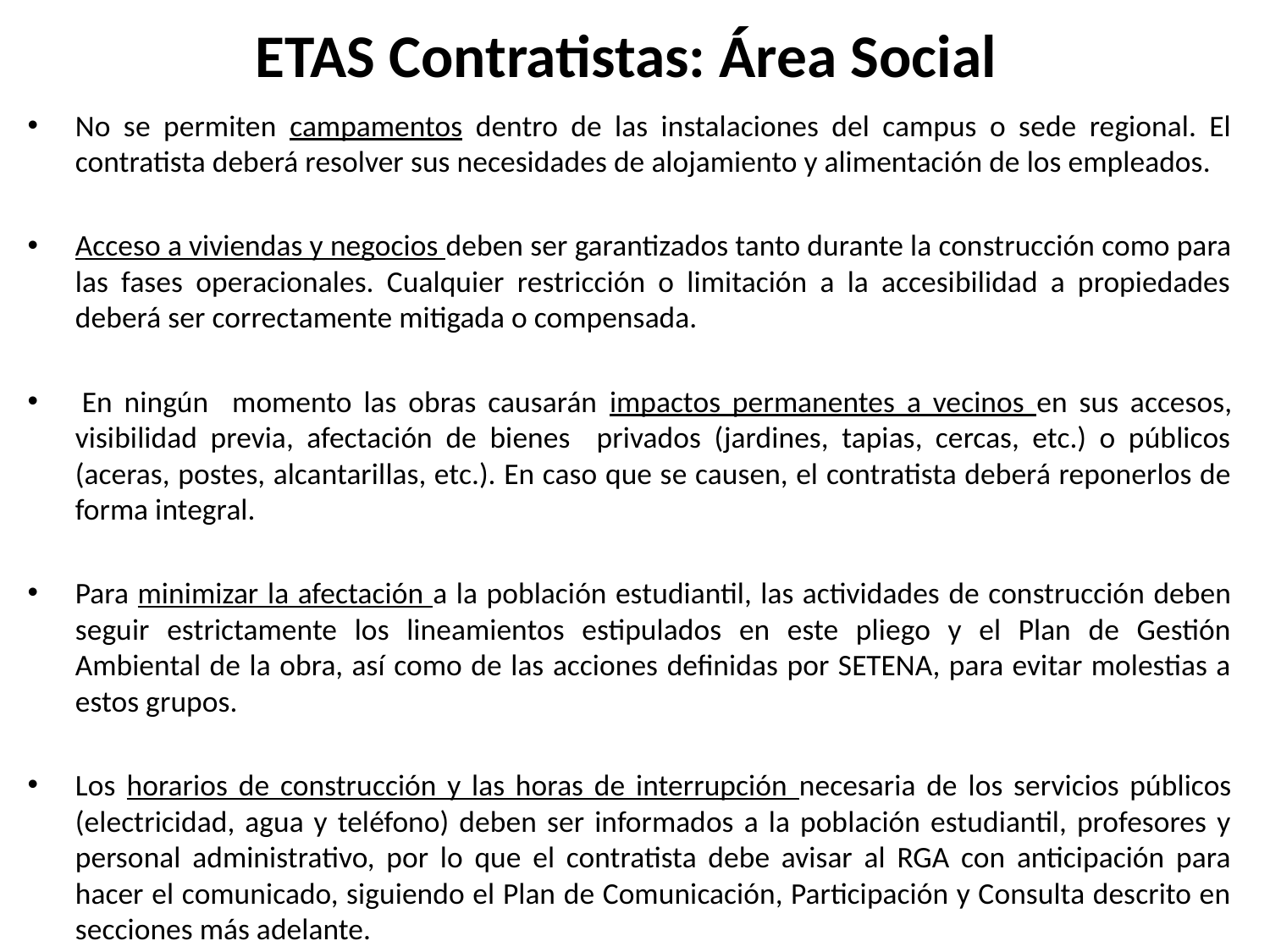

# ETAS Contratistas: Área Social
No se permiten campamentos dentro de las instalaciones del campus o sede regional. El contratista deberá resolver sus necesidades de alojamiento y alimentación de los empleados.

Acceso a viviendas y negocios deben ser garantizados tanto durante la construcción como para las fases operacionales. Cualquier restricción o limitación a la accesibilidad a propiedades deberá ser correctamente mitigada o compensada.

 En ningún  momento las obras causarán impactos permanentes a vecinos en sus accesos, visibilidad previa, afectación de bienes  privados (jardines, tapias, cercas, etc.) o públicos (aceras, postes, alcantarillas, etc.). En caso que se causen, el contratista deberá reponerlos de forma integral.

Para minimizar la afectación a la población estudiantil, las actividades de construcción deben seguir estrictamente los lineamientos estipulados en este pliego y el Plan de Gestión Ambiental de la obra, así como de las acciones definidas por SETENA, para evitar molestias a estos grupos.

Los horarios de construcción y las horas de interrupción necesaria de los servicios públicos (electricidad, agua y teléfono) deben ser informados a la población estudiantil, profesores y personal administrativo, por lo que el contratista debe avisar al RGA con anticipación para hacer el comunicado, siguiendo el Plan de Comunicación, Participación y Consulta descrito en secciones más adelante.